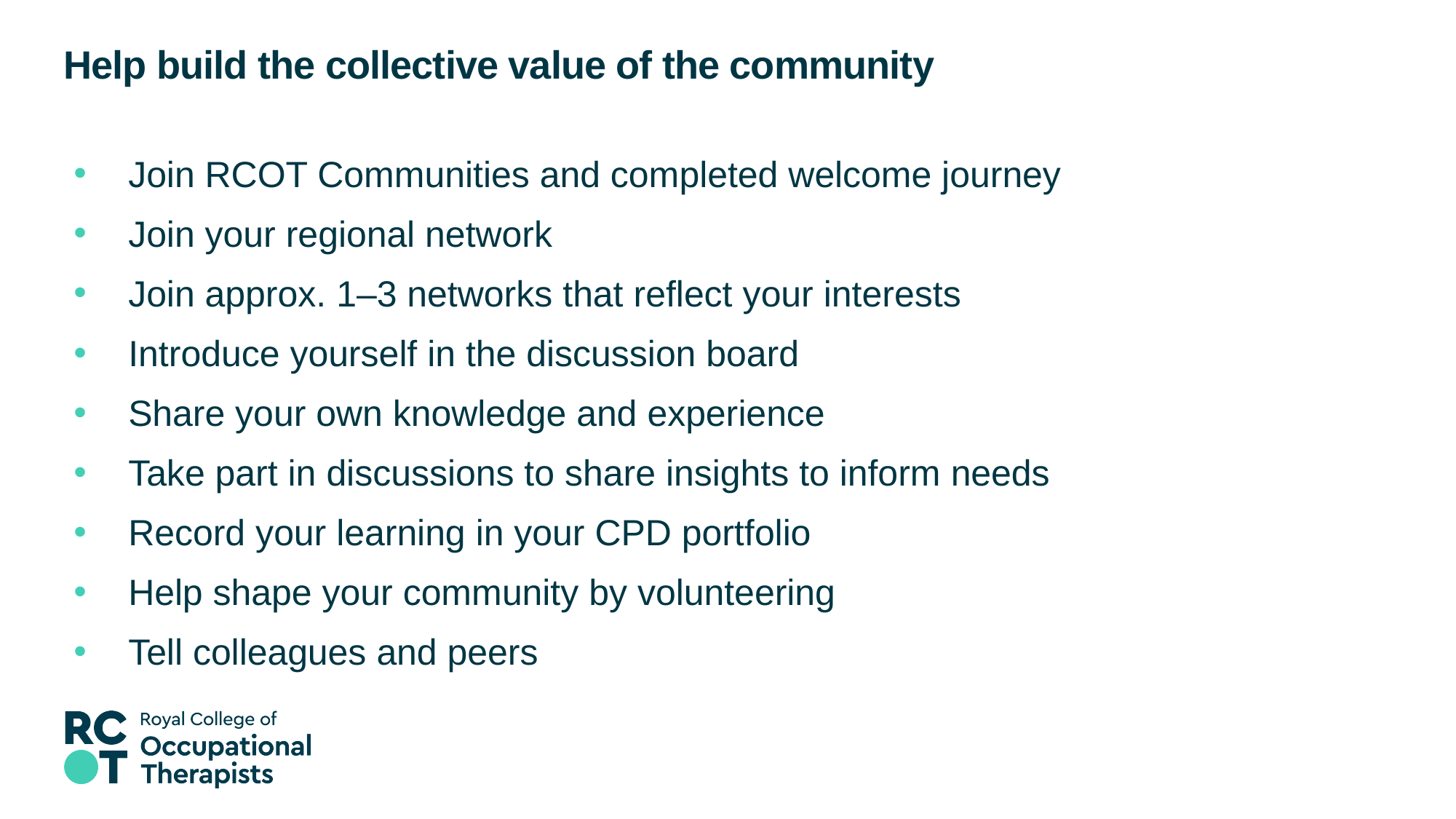

# Help build the collective value of the community
Join RCOT Communities and completed welcome journey
Join your regional network
Join approx. 1–3 networks that reflect your interests
Introduce yourself in the discussion board
Share your own knowledge and experience
Take part in discussions to share insights to inform needs
Record your learning in your CPD portfolio
Help shape your community by volunteering
Tell colleagues and peers